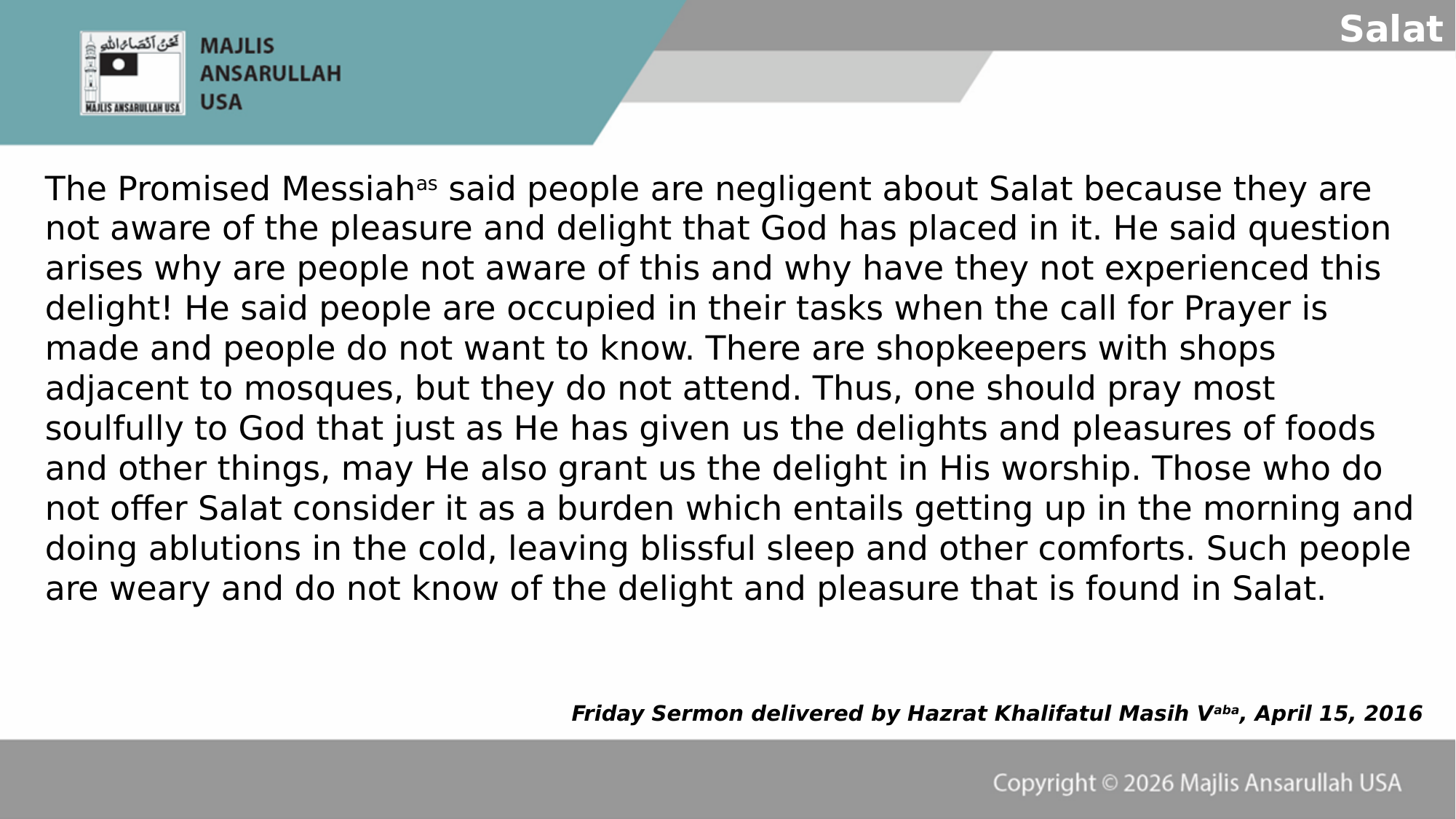

Salat
The Promised Messiahas said people are negligent about Salat because they are not aware of the pleasure and delight that God has placed in it. He said question arises why are people not aware of this and why have they not experienced this delight! He said people are occupied in their tasks when the call for Prayer is made and people do not want to know. There are shopkeepers with shops adjacent to mosques, but they do not attend. Thus, one should pray most soulfully to God that just as He has given us the delights and pleasures of foods and other things, may He also grant us the delight in His worship. Those who do not offer Salat consider it as a burden which entails getting up in the morning and doing ablutions in the cold, leaving blissful sleep and other comforts. Such people are weary and do not know of the delight and pleasure that is found in Salat.
Friday Sermon delivered by Hazrat Khalifatul Masih Vaba, April 15, 2016